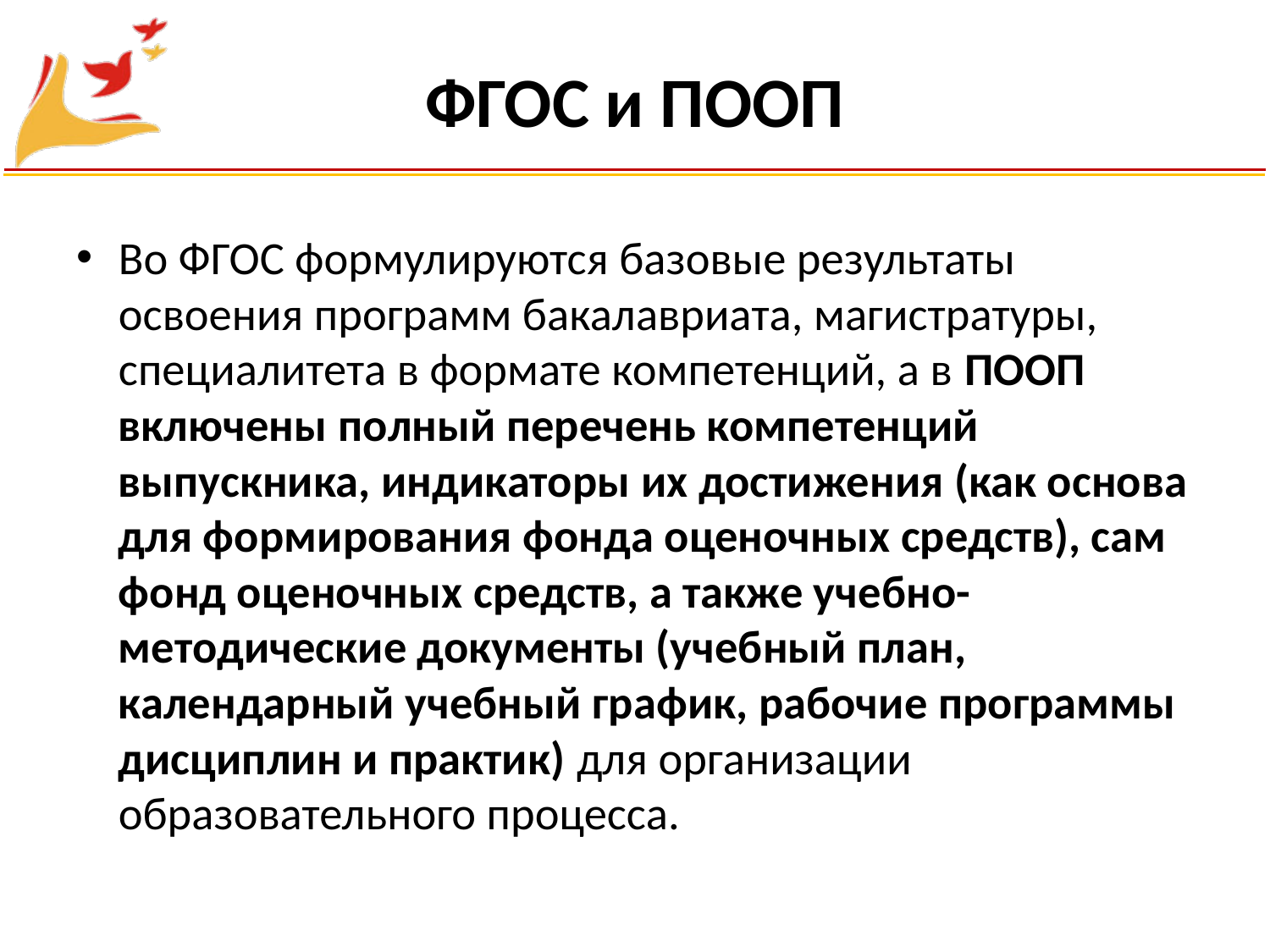

# ФГОС и ПООП
Во ФГОС формулируются базовые результаты освоения программ бакалавриата, магистратуры, специалитета в формате компетенций, а в ПООП включены полный перечень компетенций выпускника, индикаторы их достижения (как основа для формирования фонда оценочных средств), сам фонд оценочных средств, а также учебно-методические документы (учебный план, календарный учебный график, рабочие программы дисциплин и практик) для организации образовательного процесса.